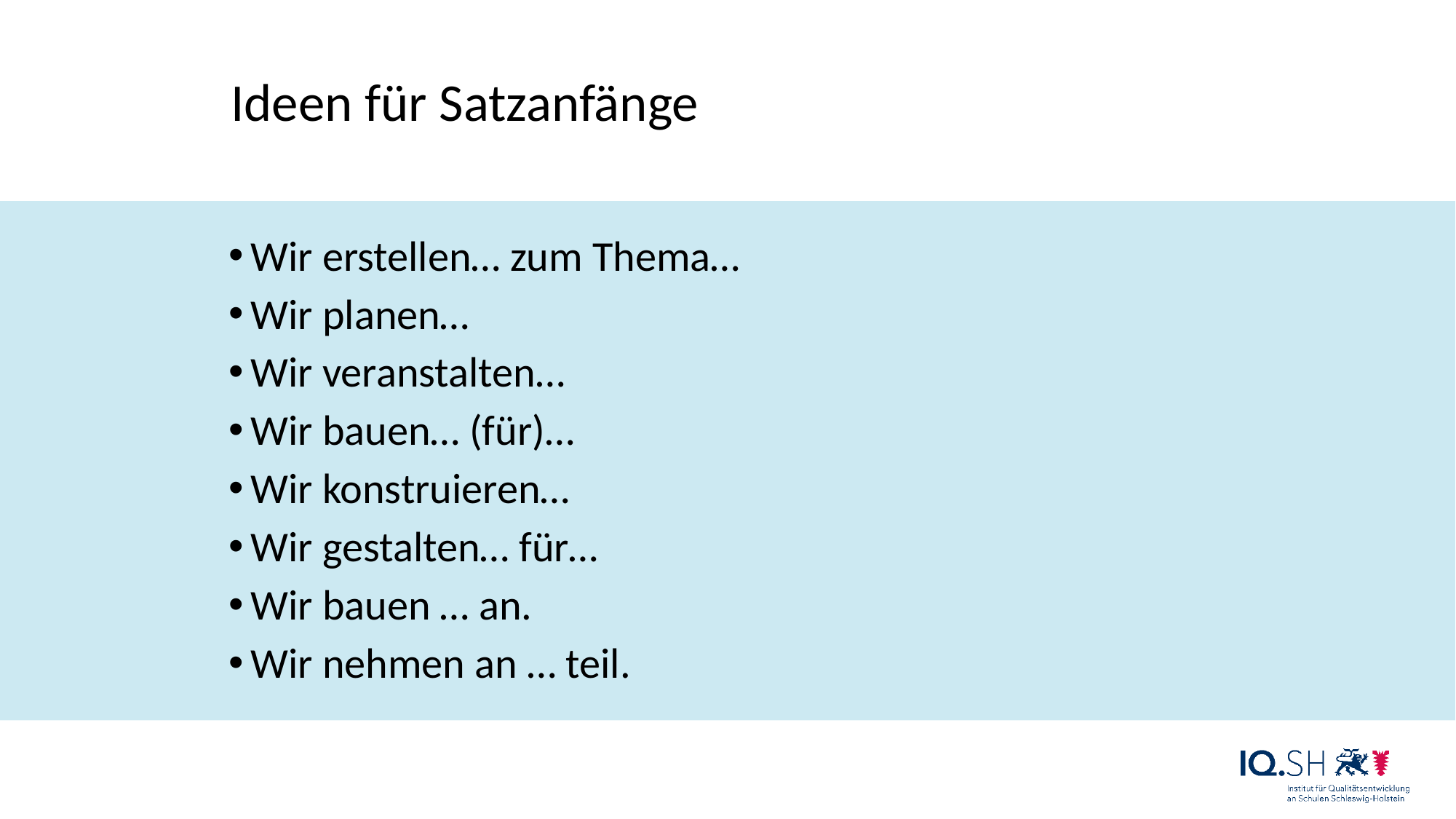

Ideen für Satzanfänge
Wir erstellen… zum Thema…
Wir planen…
Wir veranstalten…
Wir bauen… (für)…
Wir konstruieren…
Wir gestalten… für…
Wir bauen … an.
Wir nehmen an … teil.